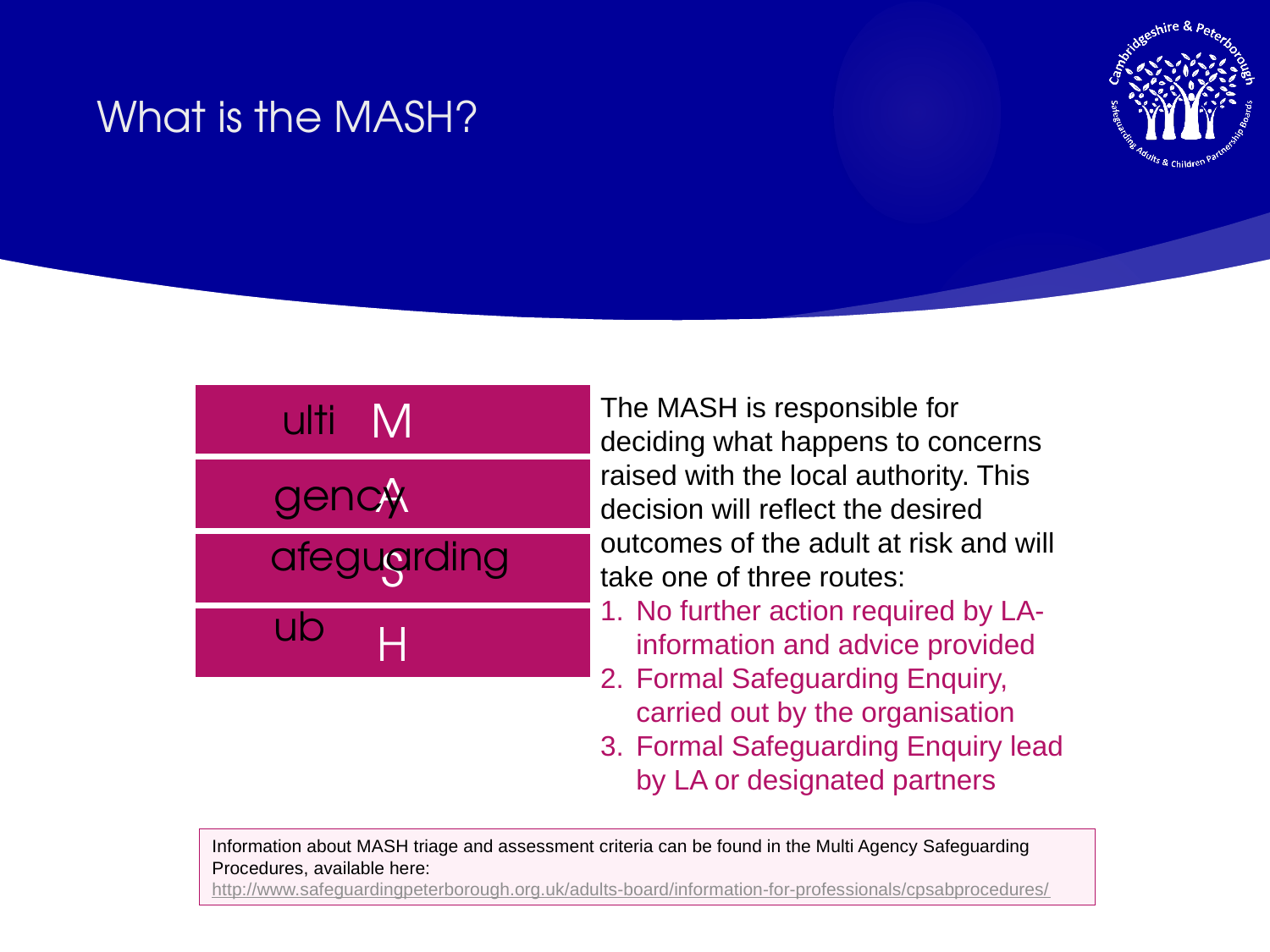

# What is the MASH?
M
A
S
H
The MASH is responsible for deciding what happens to concerns raised with the local authority. This decision will reflect the desired outcomes of the adult at risk and will take one of three routes:
No further action required by LA- information and advice provided
Formal Safeguarding Enquiry, carried out by the organisation
Formal Safeguarding Enquiry lead by LA or designated partners
ulti
gency
afeguarding
ub
Information about MASH triage and assessment criteria can be found in the Multi Agency Safeguarding Procedures, available here: http://www.safeguardingpeterborough.org.uk/adults-board/information-for-professionals/cpsabprocedures/